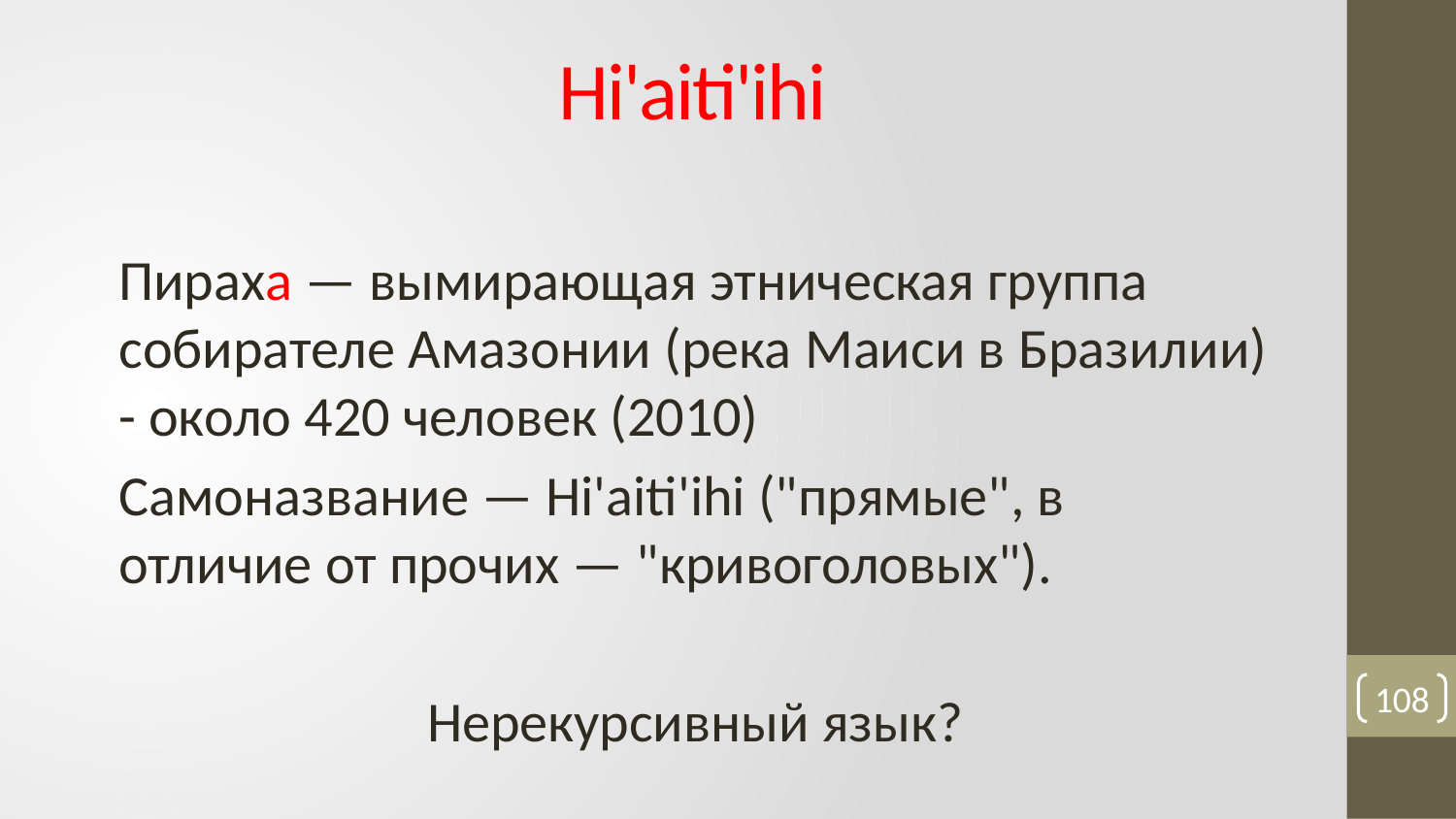

# Hi'aiti'ihi

Пираха — вымирающая этническая группа собирателе Амазонии (река Маиси в Бразилии) - около 420 человек (2010)
Самоназвание — Hi'aiti'ihi ("прямые", в отличие от прочих — "кривоголовых").

Нерекурсивный язык?

108